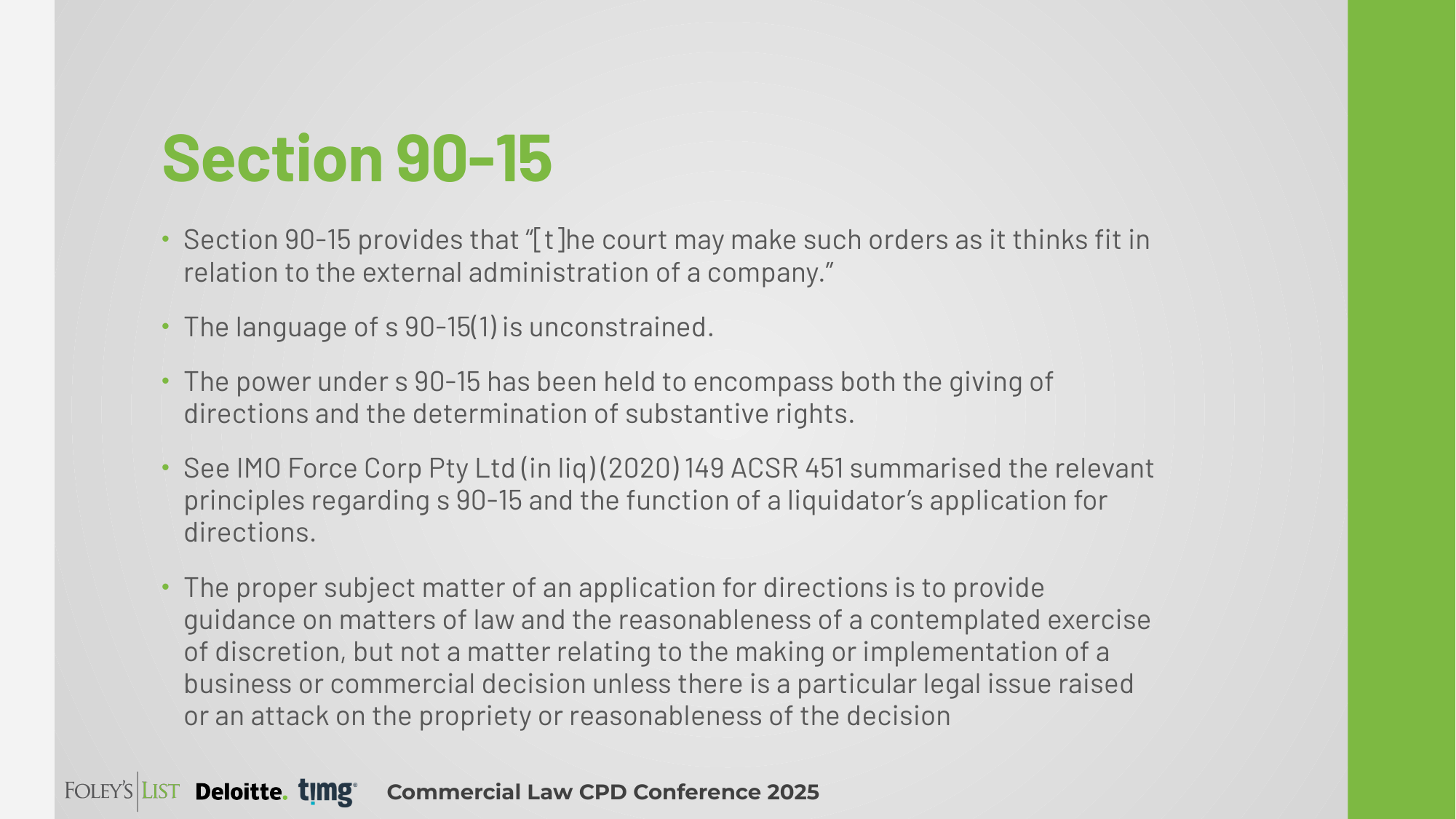

# Section 90-15
Section 90-15 provides that “[t]he court may make such orders as it thinks fit in relation to the external administration of a company.”
The language of s 90-15(1) is unconstrained.
The power under s 90-15 has been held to encompass both the giving of directions and the determination of substantive rights.
See IMO Force Corp Pty Ltd (in liq) (2020) 149 ACSR 451 summarised the relevant principles regarding s 90-15 and the function of a liquidator’s application for directions.
The proper subject matter of an application for directions is to provide guidance on matters of law and the reasonableness of a contemplated exercise of discretion, but not a matter relating to the making or implementation of a business or commercial decision unless there is a particular legal issue raised or an attack on the propriety or reasonableness of the decision